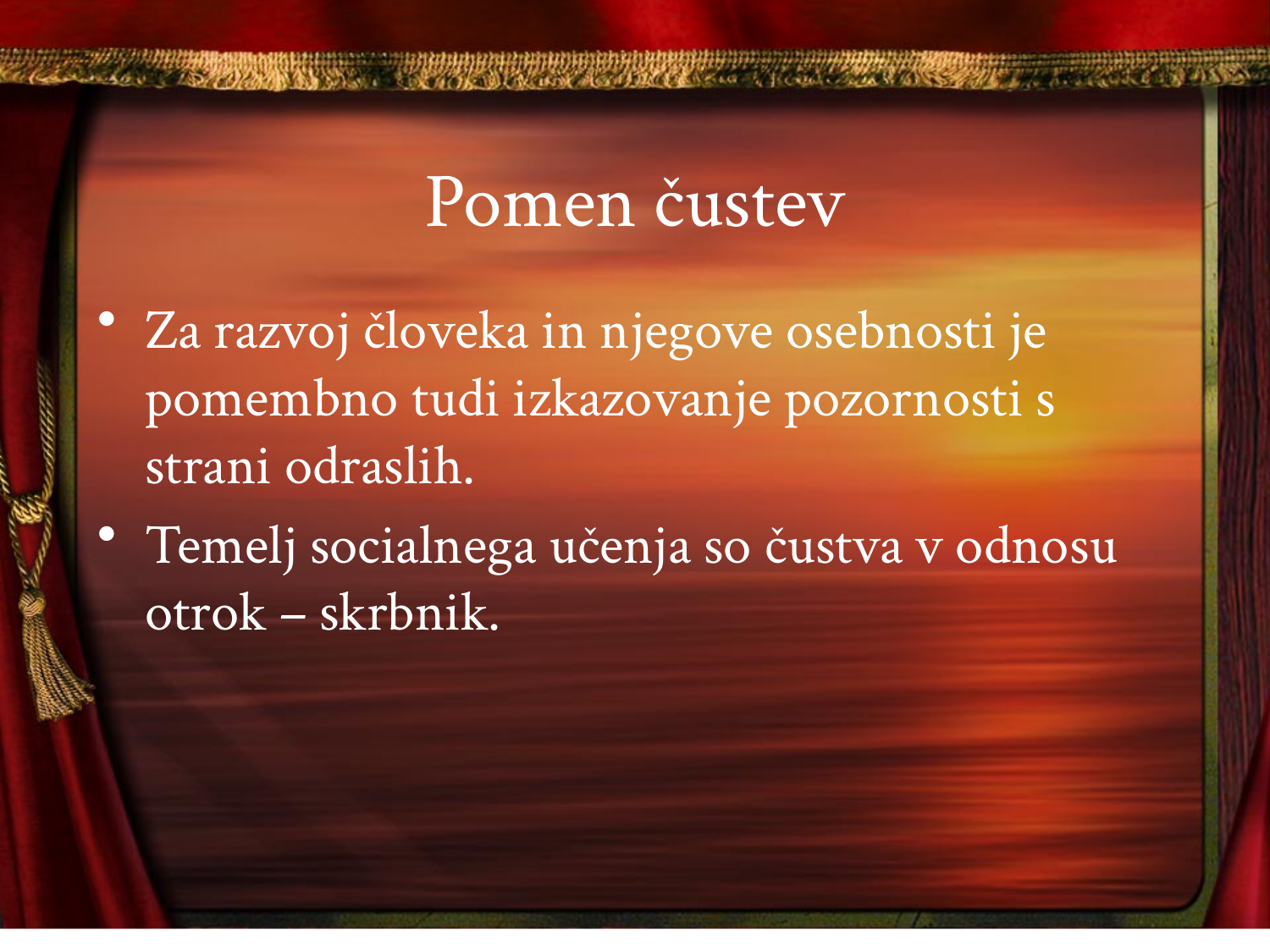

# Pomen čustev
Za razvoj človeka in njegove osebnosti je pomembno tudi izkazovanje pozornosti s strani odraslih.
Temelj socialnega učenja so čustva v odnosu otrok – skrbnik.